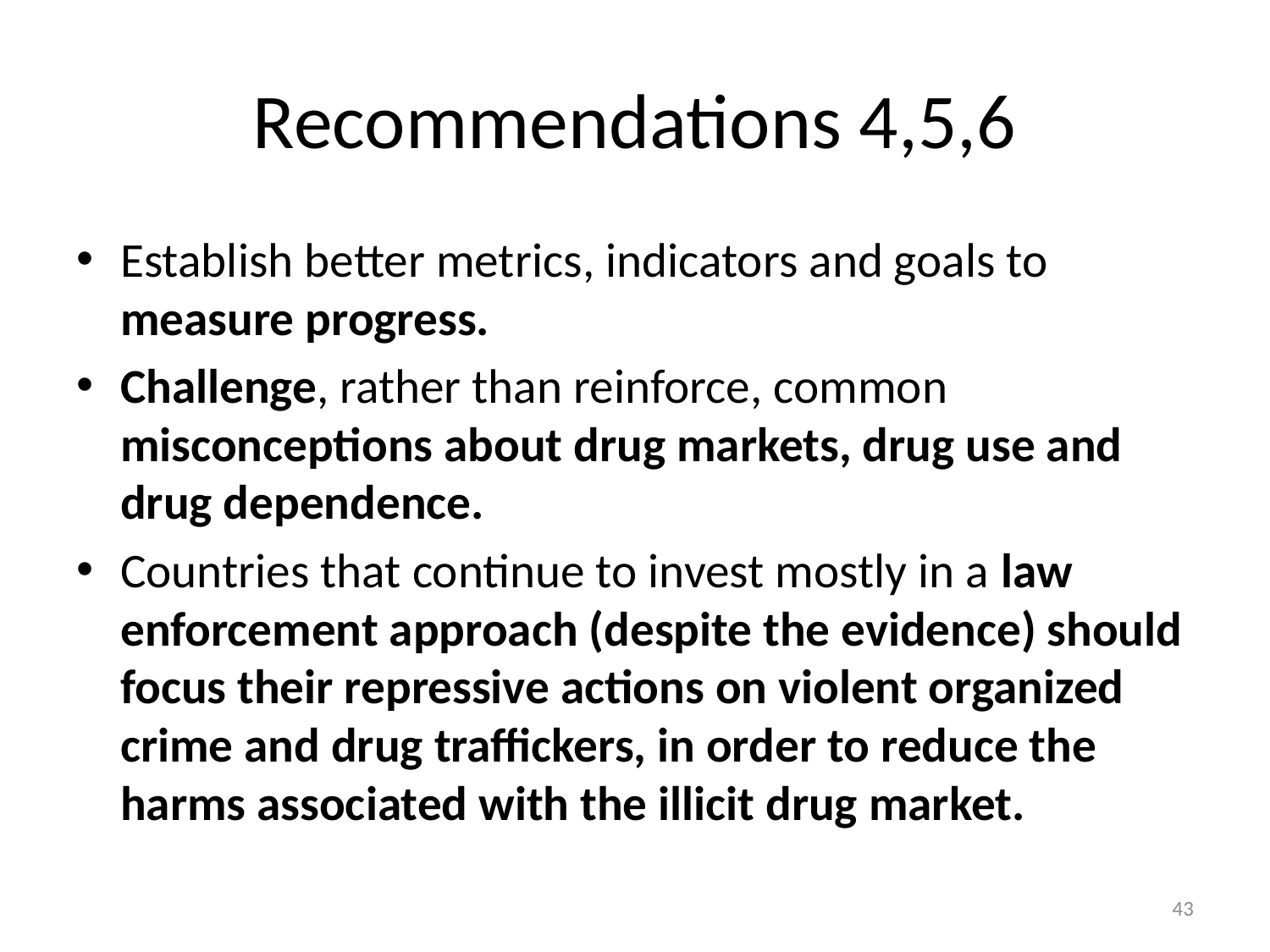

# Recommendations 4,5,6
Establish better metrics, indicators and goals to measure progress.
Challenge, rather than reinforce, common misconceptions about drug markets, drug use and drug dependence.
Countries that continue to invest mostly in a law enforcement approach (despite the evidence) should focus their repressive actions on violent organized crime and drug traffickers, in order to reduce the harms associated with the illicit drug market.
43